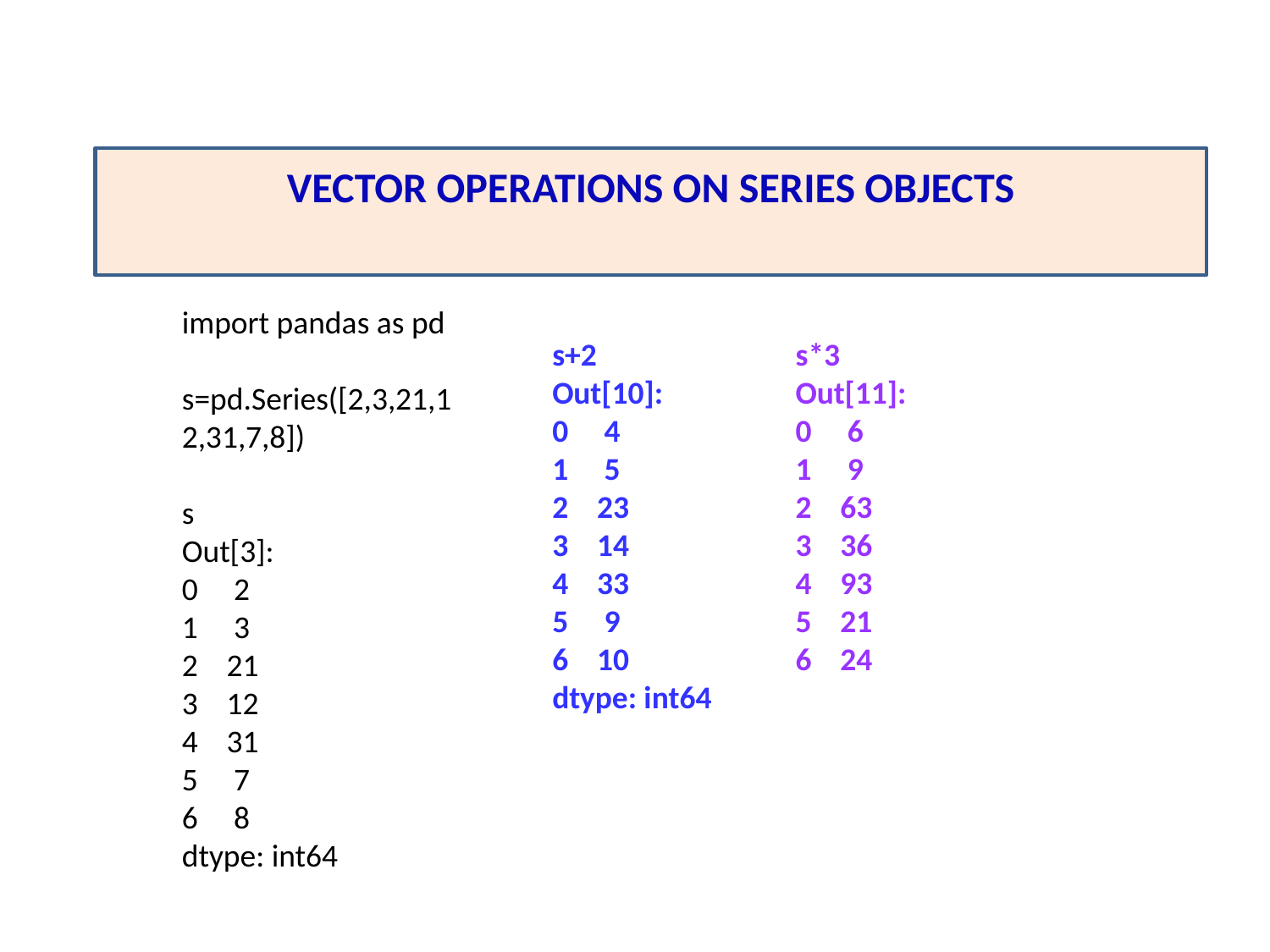

VECTOR OPERATIONS ON SERIES OBJECTS

import pandas as pd

s=pd.Series([2,3,21,12,31,7,8])

s
Out[3]:
0     2
1     3
2    21
3    12
4    31
5     7
6     8
dtype: int64
s+2
Out[10]:
0     4
1     5
2    23
3    14
4    33
5     9
6    10
dtype: int64
s*3
Out[11]:
0     6
1     9
2    63
3    36
4    93
5    21
6    24